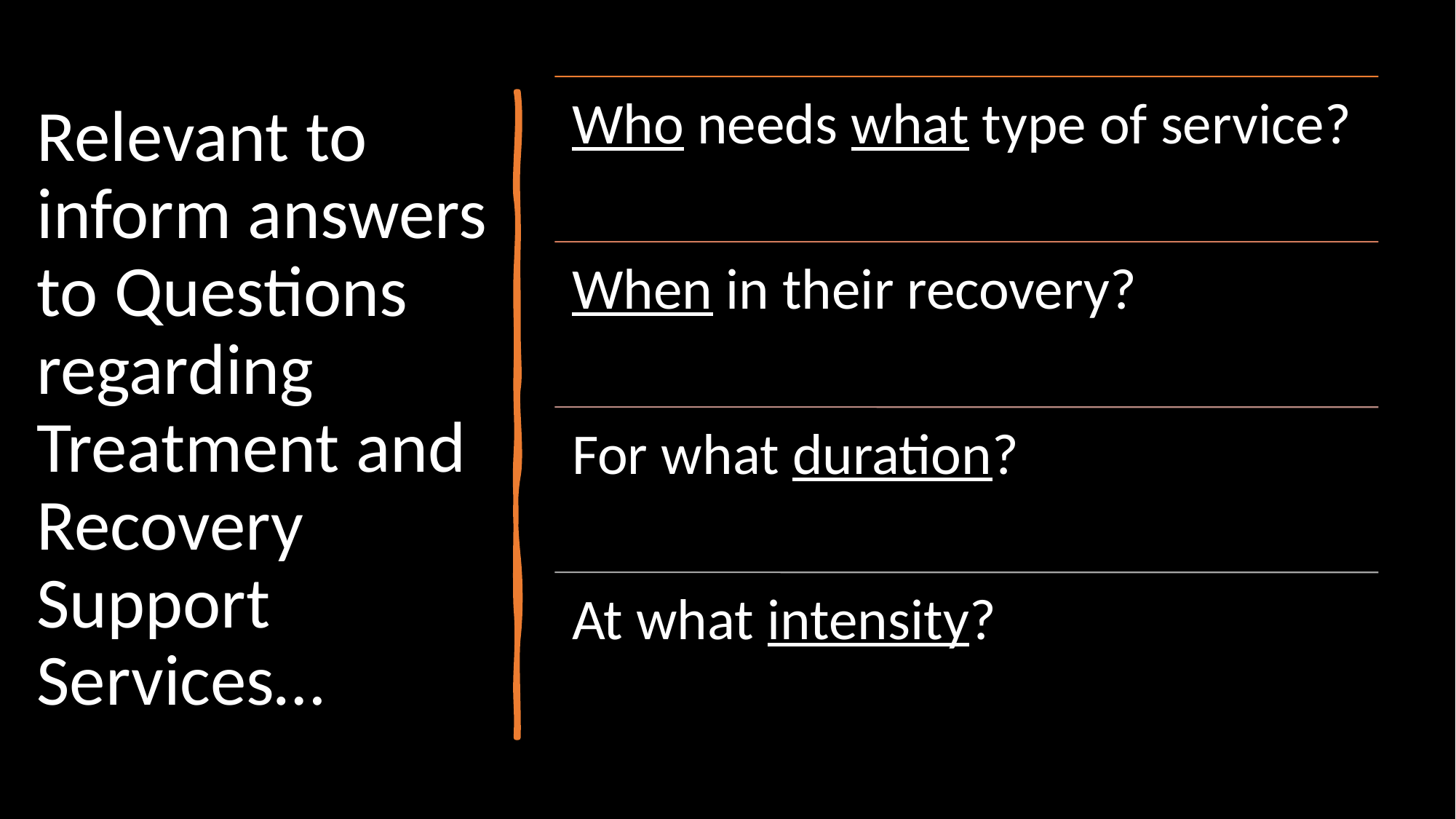

Who needs what type of service?
When in their recovery?
For what duration?
At what intensity?
# Relevant to inform answers to Questions regarding Treatment and Recovery Support Services…